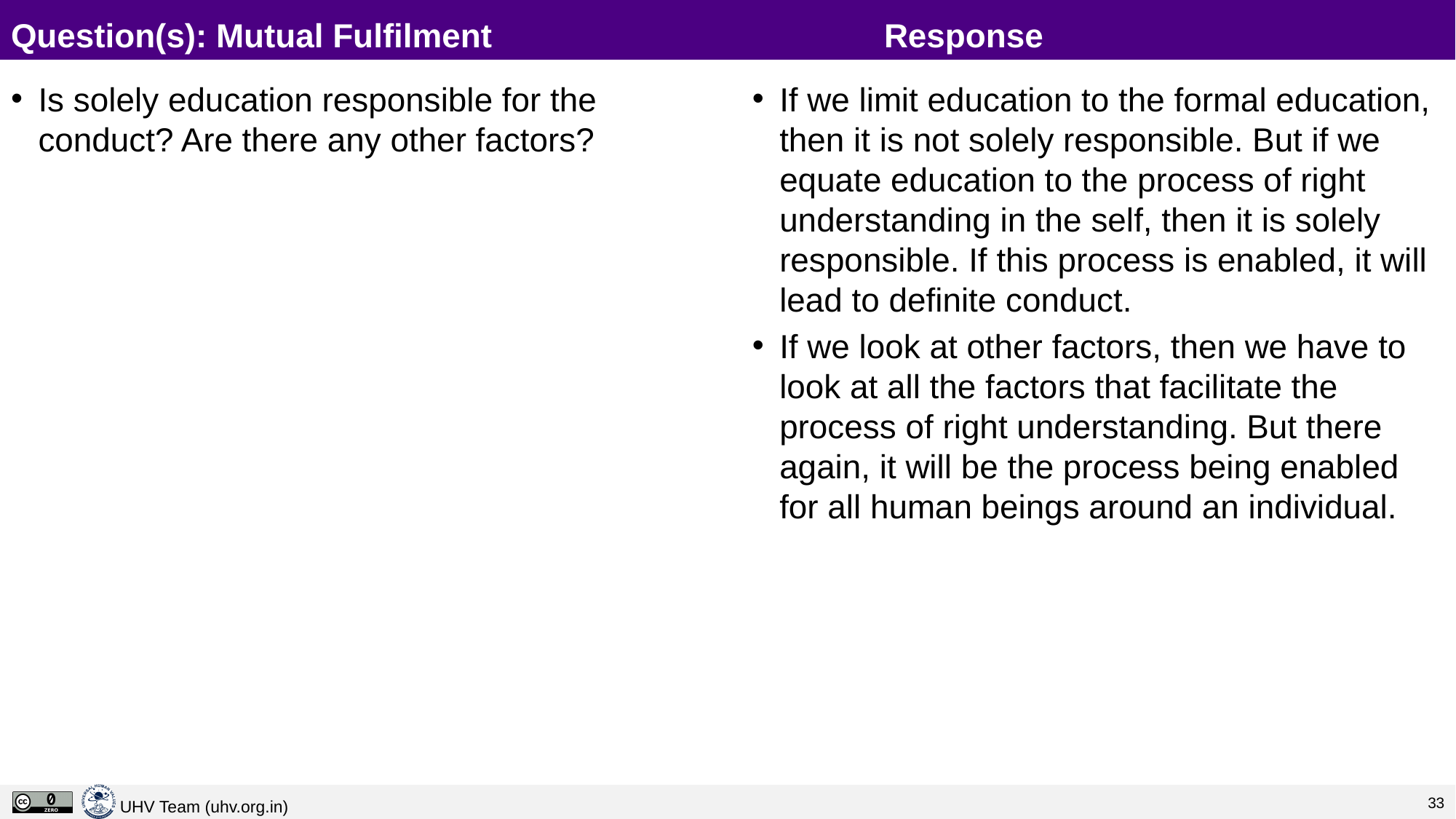

# Question(s): Mutual Fulfilment				Response
Is solely education responsible for the conduct? Are there any other factors?

If we limit education to the formal education, then it is not solely responsible. But if we equate education to the process of right understanding in the self, then it is solely responsible. If this process is enabled, it will lead to definite conduct.
If we look at other factors, then we have to look at all the factors that facilitate the process of right understanding. But there again, it will be the process being enabled for all human beings around an individual.